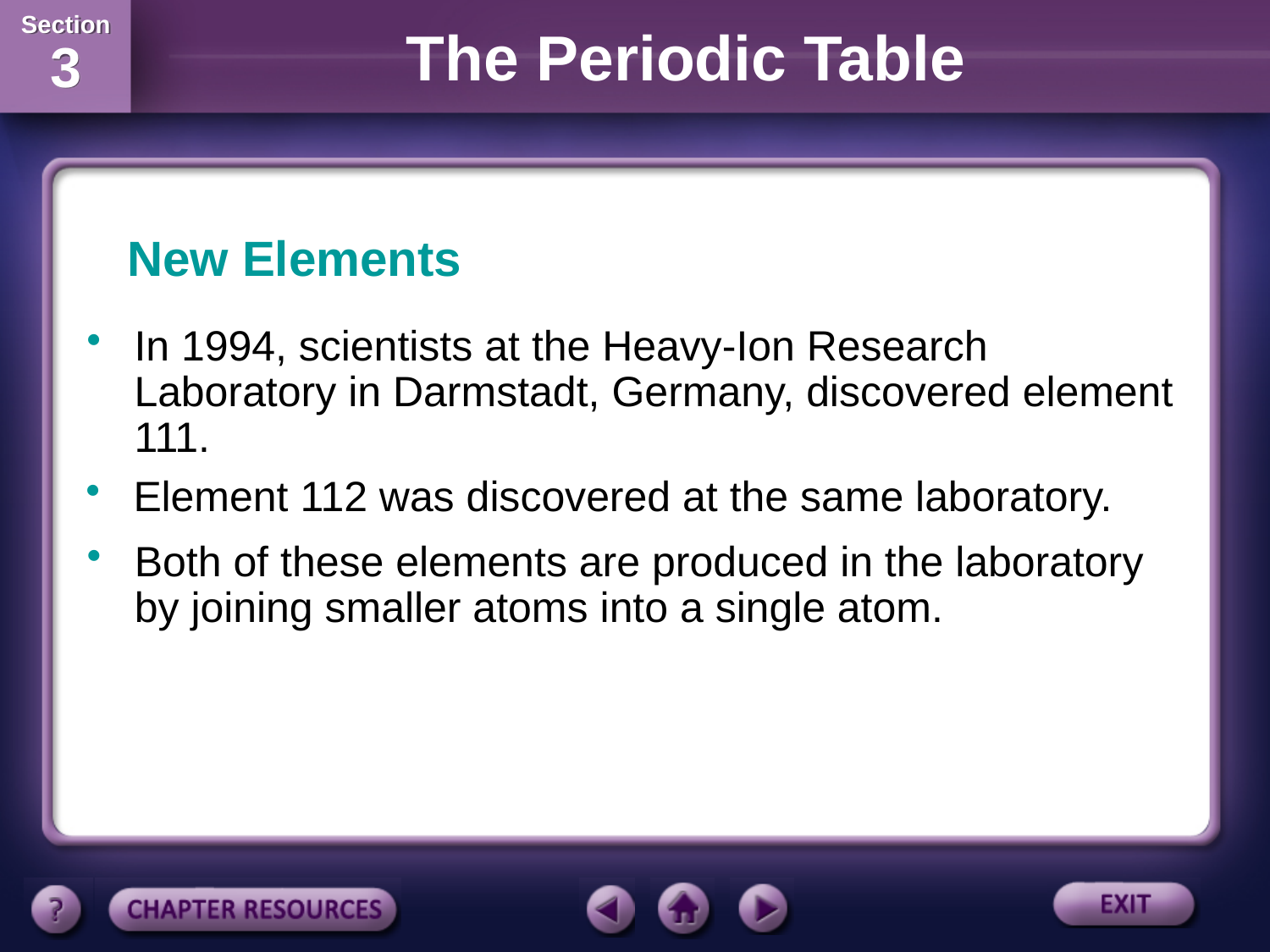

New Elements
In 1994, scientists at the Heavy-Ion Research Laboratory in Darmstadt, Germany, discovered element 111.
Element 112 was discovered at the same laboratory.
Both of these elements are produced in the laboratory by joining smaller atoms into a single atom.